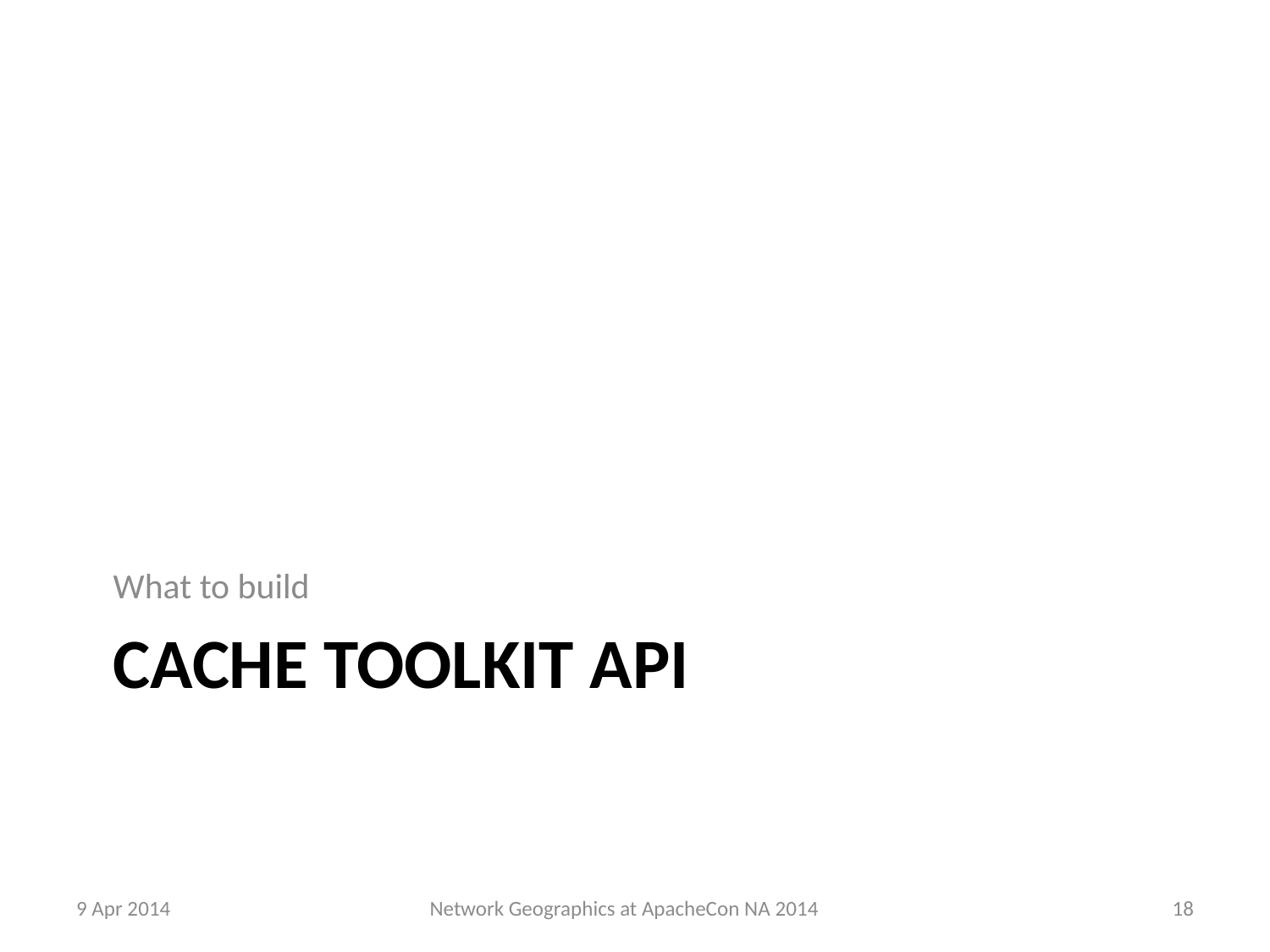

What to build
# Cache Toolkit API
9 Apr 2014
Network Geographics at ApacheCon NA 2014
18